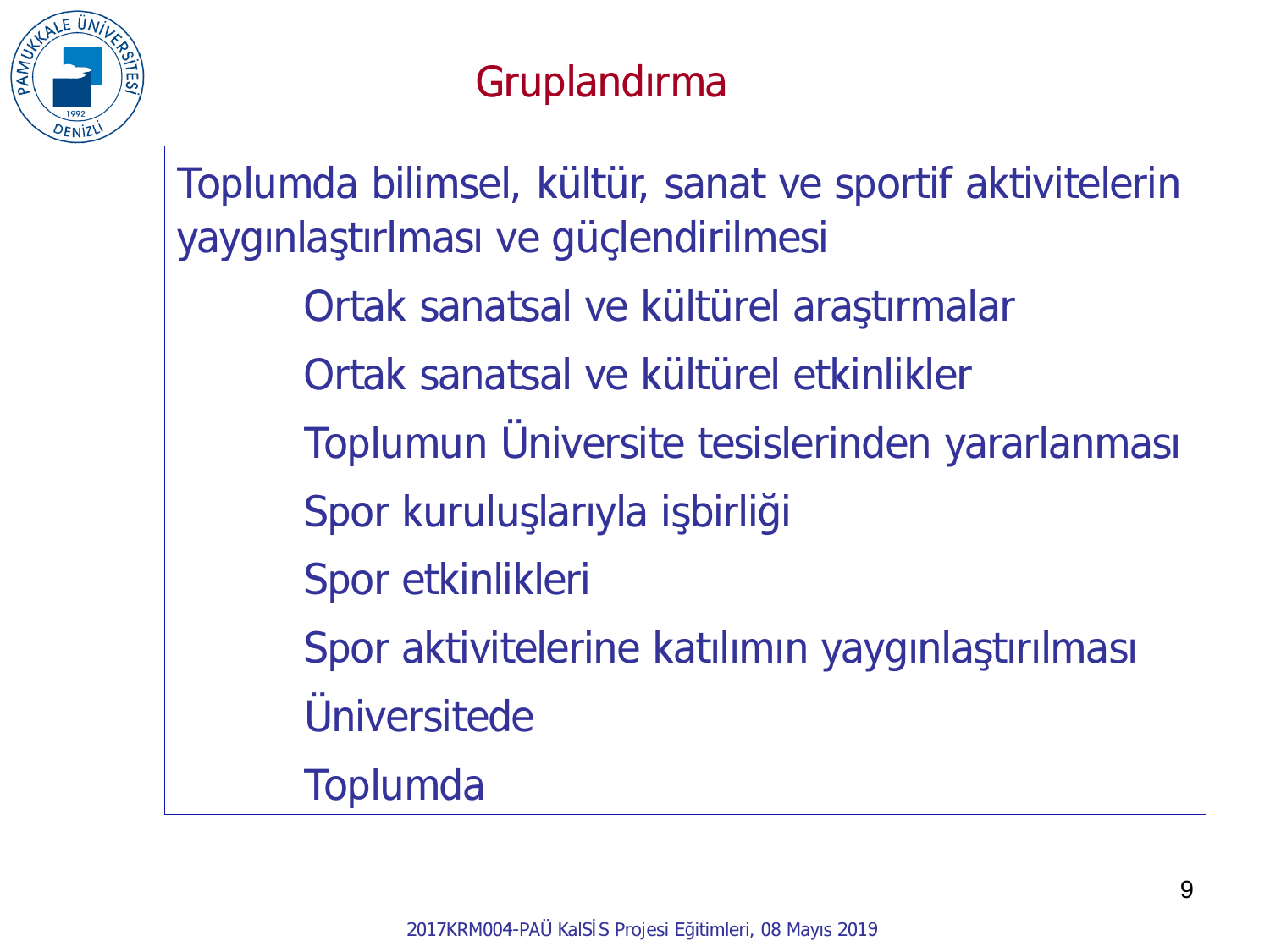

Gruplandırma
Toplumda bilimsel, kültür, sanat ve sportif aktivitelerin yaygınlaştırlması ve güçlendirilmesi
	Ortak sanatsal ve kültürel araştırmalar
	Ortak sanatsal ve kültürel etkinlikler
	Toplumun Üniversite tesislerinden yararlanması
	Spor kuruluşlarıyla işbirliği
	Spor etkinlikleri
	Spor aktivitelerine katılımın yaygınlaştırılması
	Üniversitede
	Toplumda
9
2017KRM004-PAÜ KalSİS Projesi Eğitimleri, 08 Mayıs 2019